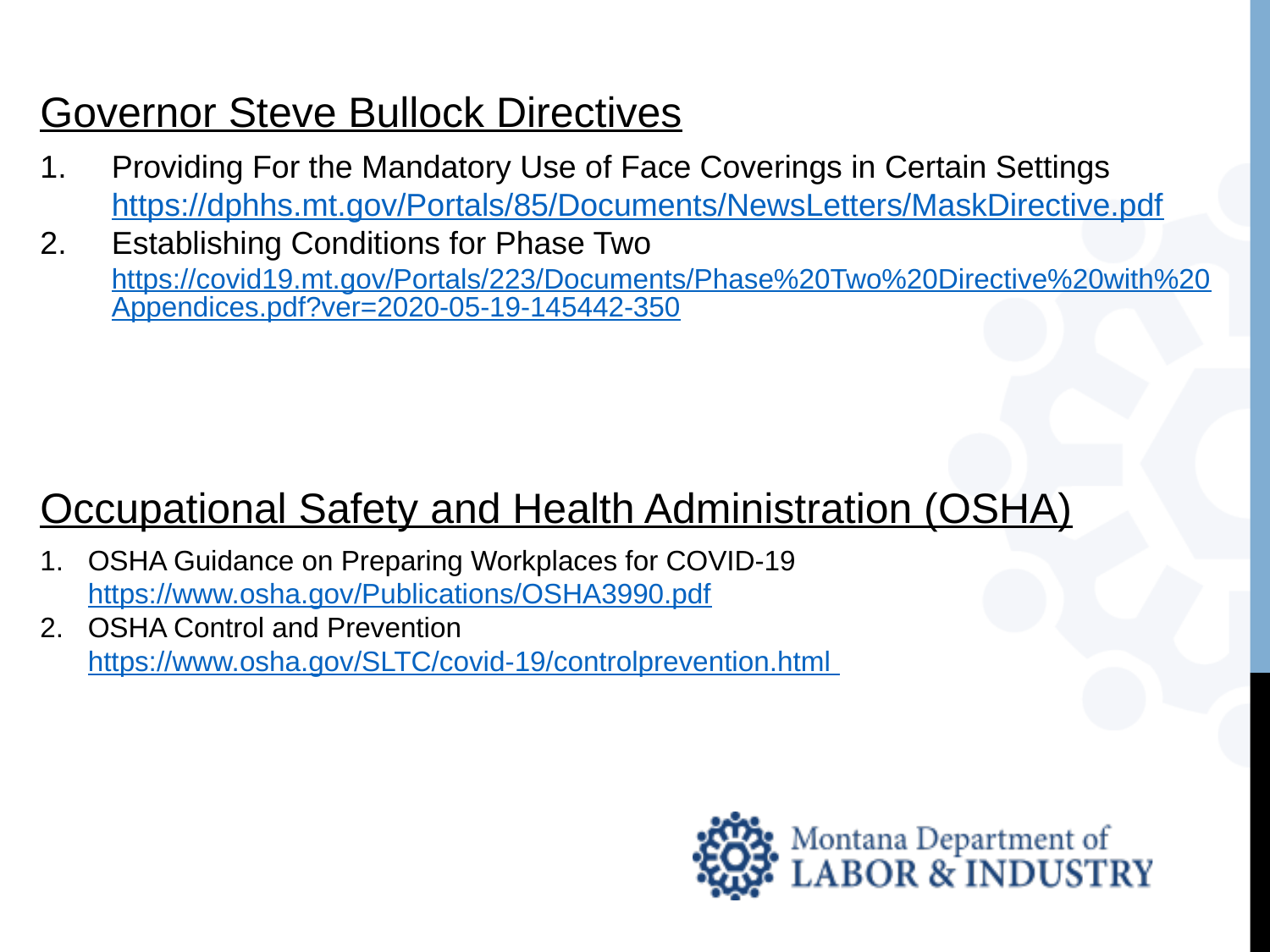

Governor Steve Bullock Directives
Providing For the Mandatory Use of Face Coverings in Certain Settings https://dphhs.mt.gov/Portals/85/Documents/NewsLetters/MaskDirective.pdf
Establishing Conditions for Phase Two https://covid19.mt.gov/Portals/223/Documents/Phase%20Two%20Directive%20with%20Appendices.pdf?ver=2020-05-19-145442-350

Occupational Safety and Health Administration (OSHA)
OSHA Guidance on Preparing Workplaces for COVID-19               https://www.osha.gov/Publications/OSHA3990.pdf
OSHA Control and Prevention                                                   https://www.osha.gov/SLTC/covid-19/controlprevention.html